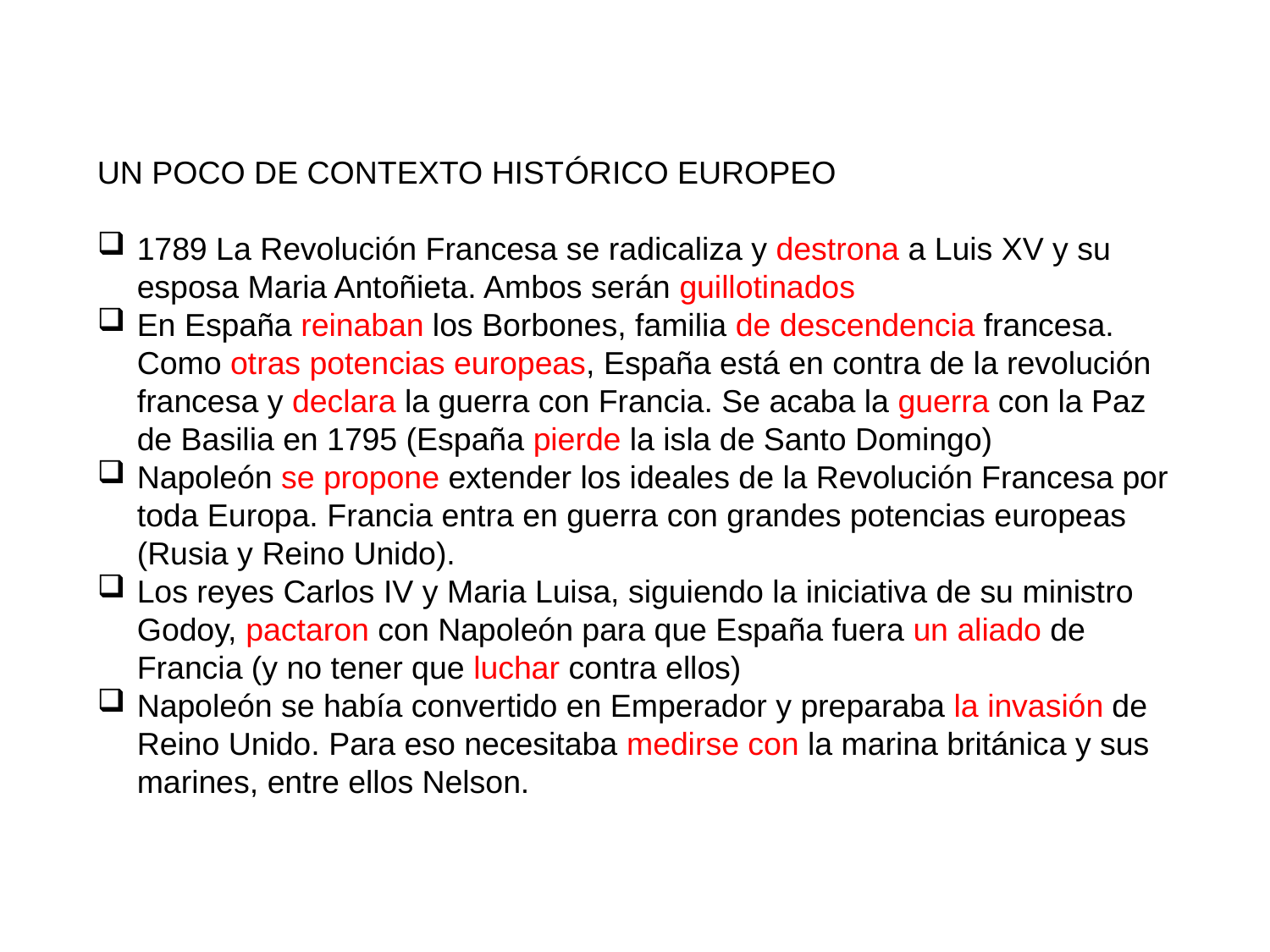

UN POCO DE CONTEXTO HISTÓRICO EUROPEO

1789 La Revolución Francesa se radicaliza y destrona a Luis XV y su esposa Maria Antoñieta. Ambos serán guillotinados
En España reinaban los Borbones, familia de descendencia francesa. Como otras potencias europeas, España está en contra de la revolución francesa y declara la guerra con Francia. Se acaba la guerra con la Paz de Basilia en 1795 (España pierde la isla de Santo Domingo)
Napoleón se propone extender los ideales de la Revolución Francesa por toda Europa. Francia entra en guerra con grandes potencias europeas (Rusia y Reino Unido).
Los reyes Carlos IV y Maria Luisa, siguiendo la iniciativa de su ministro Godoy, pactaron con Napoleón para que España fuera un aliado de Francia (y no tener que luchar contra ellos)
Napoleón se había convertido en Emperador y preparaba la invasión de Reino Unido. Para eso necesitaba medirse con la marina británica y sus marines, entre ellos Nelson.